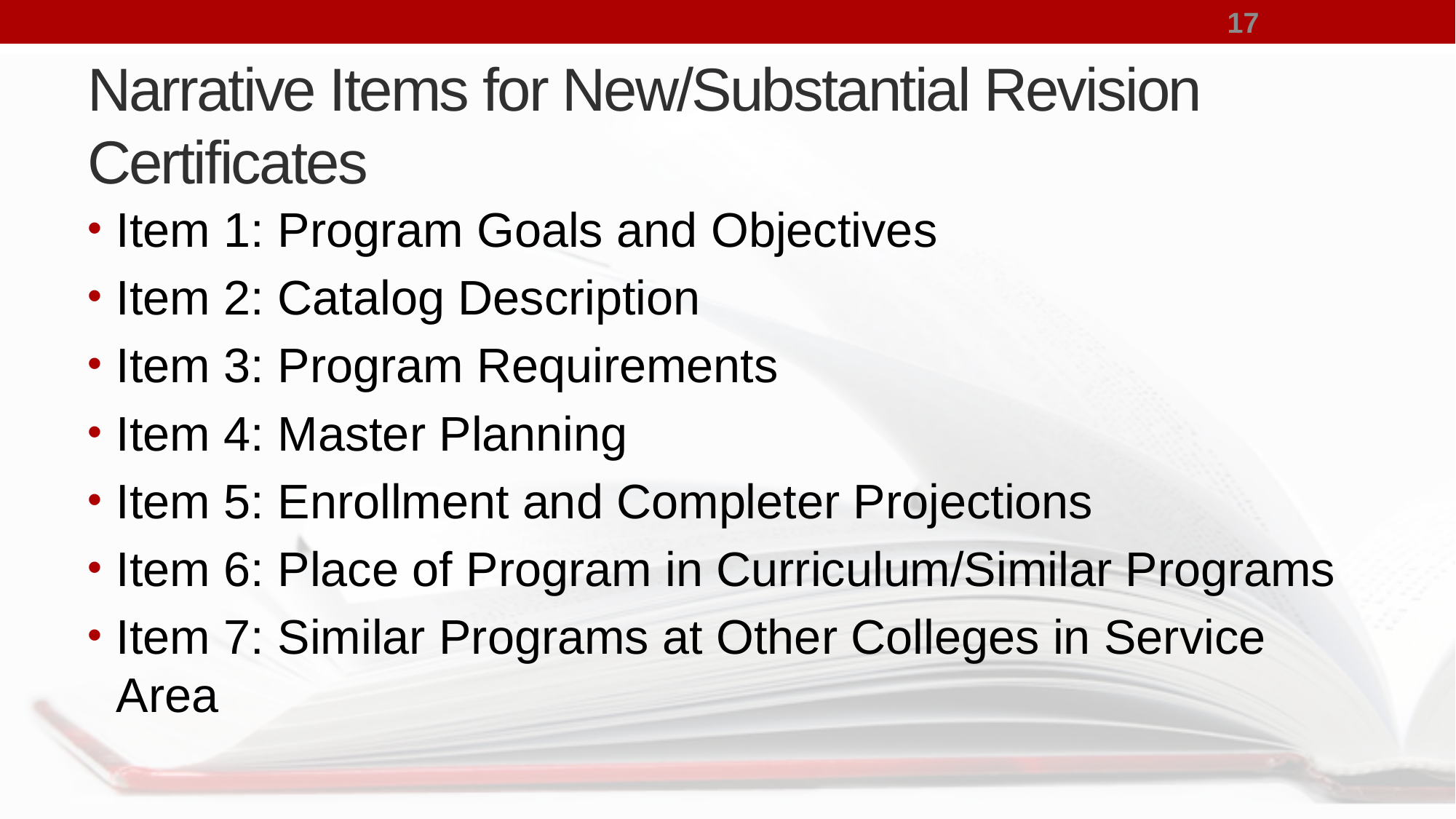

17
# Narrative Items for New/Substantial Revision Certificates
Item 1: Program Goals and Objectives
Item 2: Catalog Description
Item 3: Program Requirements
Item 4: Master Planning
Item 5: Enrollment and Completer Projections
Item 6: Place of Program in Curriculum/Similar Programs
Item 7: Similar Programs at Other Colleges in Service Area